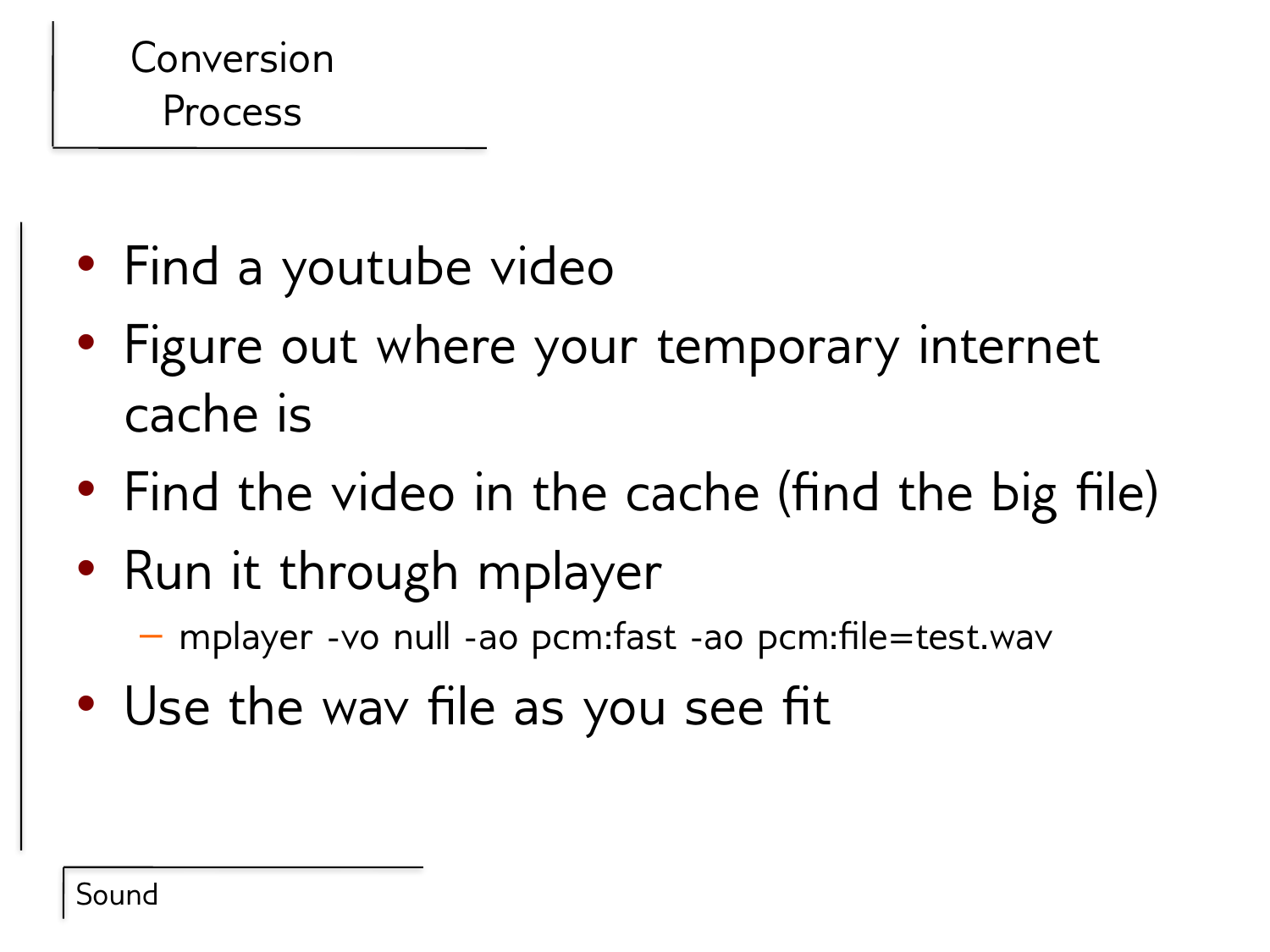

# Conversion Process
Find a youtube video
Figure out where your temporary internet cache is
Find the video in the cache (find the big file)
Run it through mplayer
mplayer -vo null -ao pcm:fast -ao pcm:file=test.wav
Use the wav file as you see fit